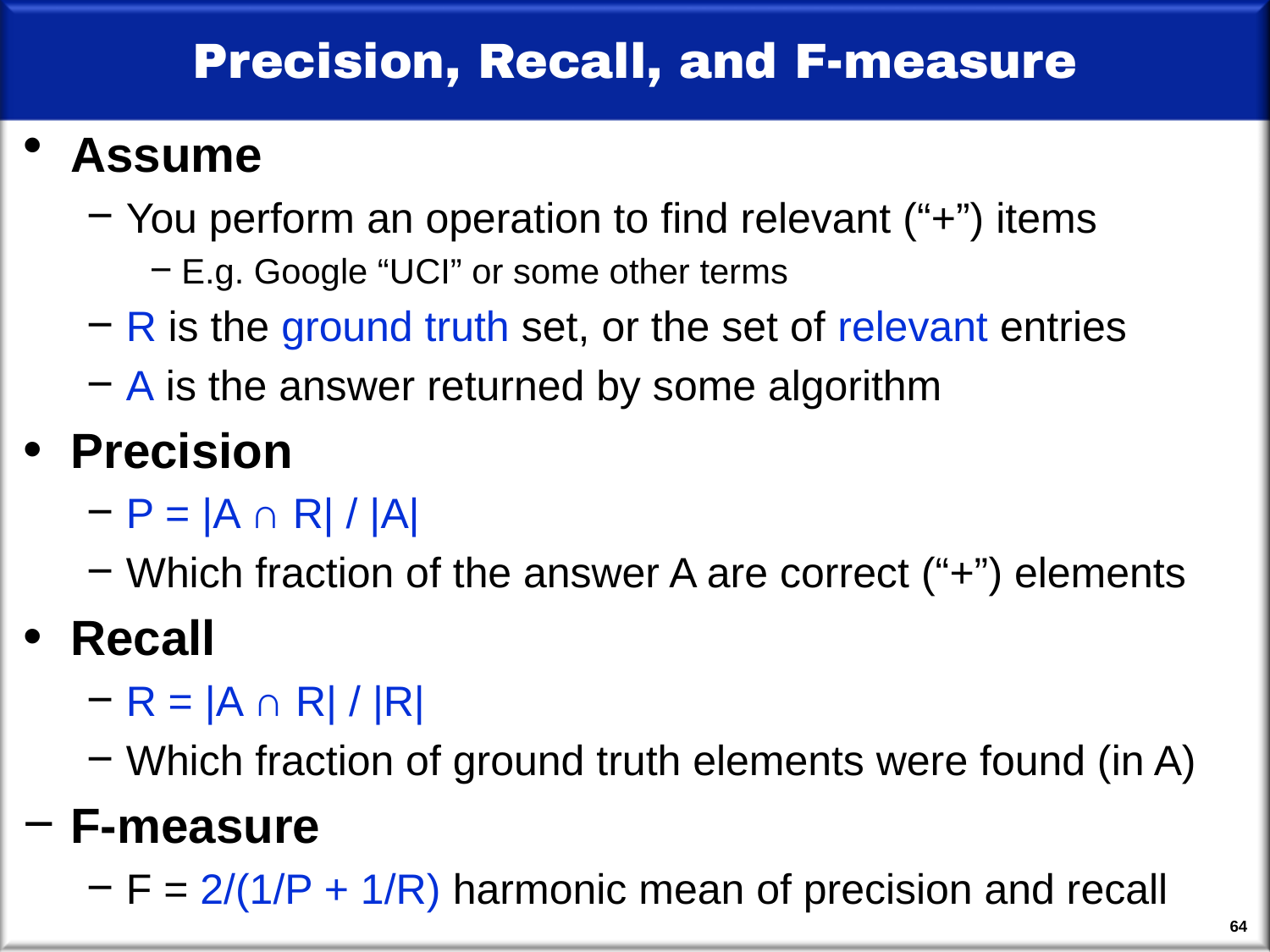

# Precision, Recall, and F-measure
Assume
You perform an operation to find relevant (“+”) items
E.g. Google “UCI” or some other terms
R is the ground truth set, or the set of relevant entries
A is the answer returned by some algorithm
Precision
P = |A ∩ R| / |A|
Which fraction of the answer A are correct (“+”) elements
Recall
R = |A ∩ R| / |R|
Which fraction of ground truth elements were found (in A)
F-measure
F = 2/(1/P + 1/R) harmonic mean of precision and recall
64